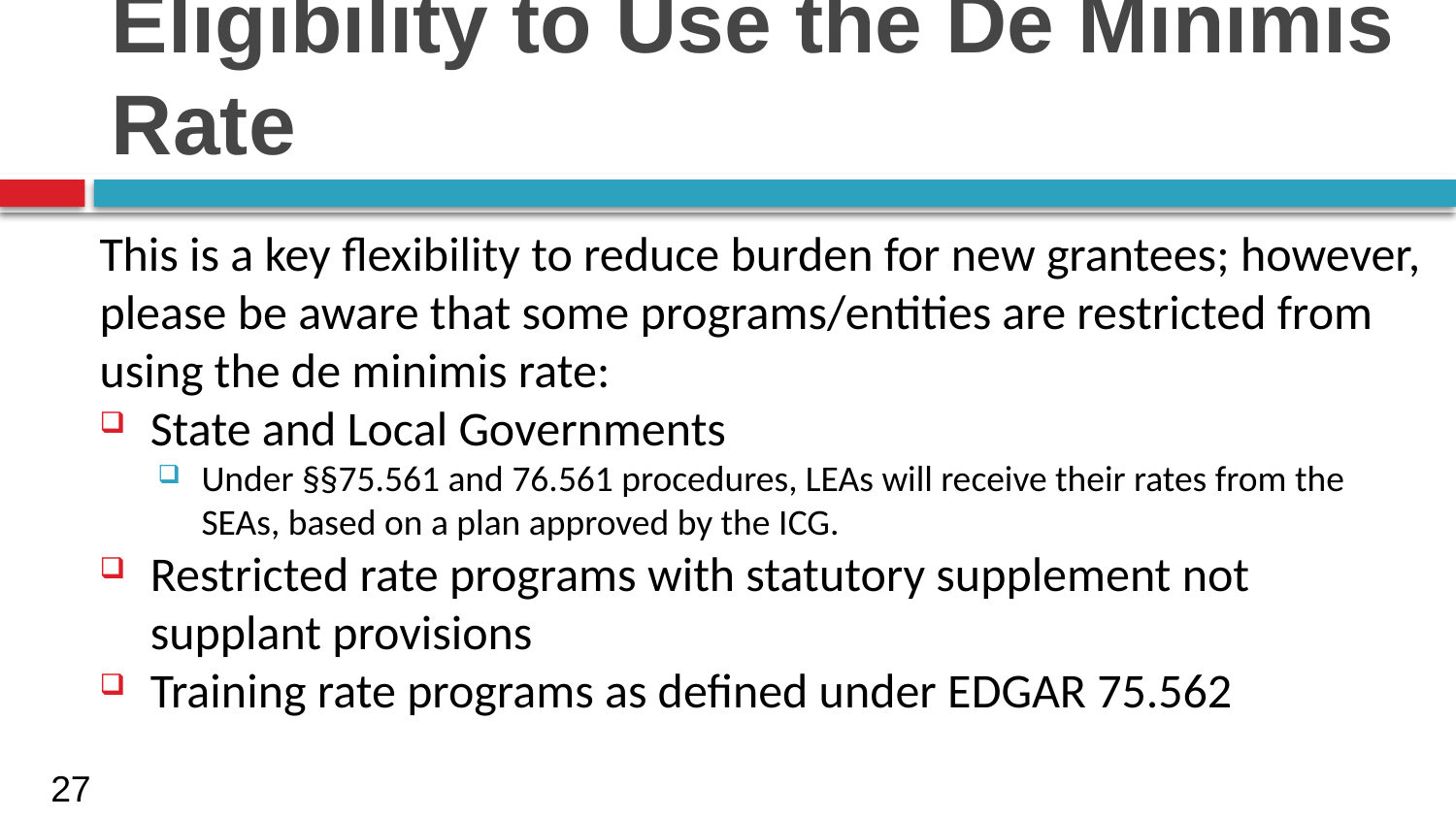

# Eligibility to Use the De Minimis Rate
This is a key flexibility to reduce burden for new grantees; however, please be aware that some programs/entities are restricted from using the de minimis rate:
State and Local Governments
Under §§75.561 and 76.561 procedures, LEAs will receive their rates from the SEAs, based on a plan approved by the ICG.
Restricted rate programs with statutory supplement not supplant provisions
Training rate programs as defined under EDGAR 75.562